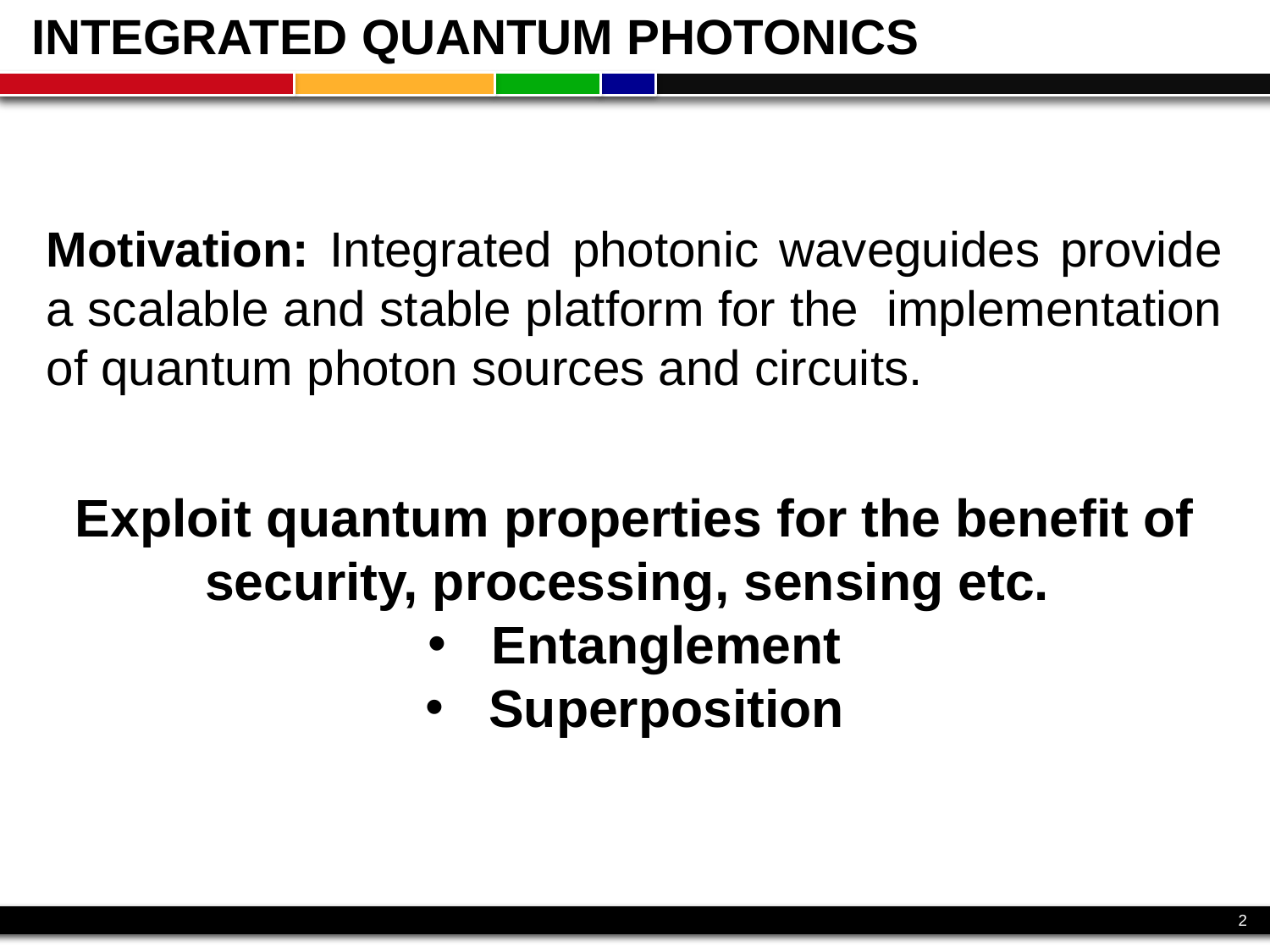

Integrated Quantum Photonics
Motivation: Integrated photonic waveguides provide a scalable and stable platform for the  implementation of quantum photon sources and circuits.

Exploit quantum properties for the benefit of security, processing, sensing etc.
Entanglement
Superposition